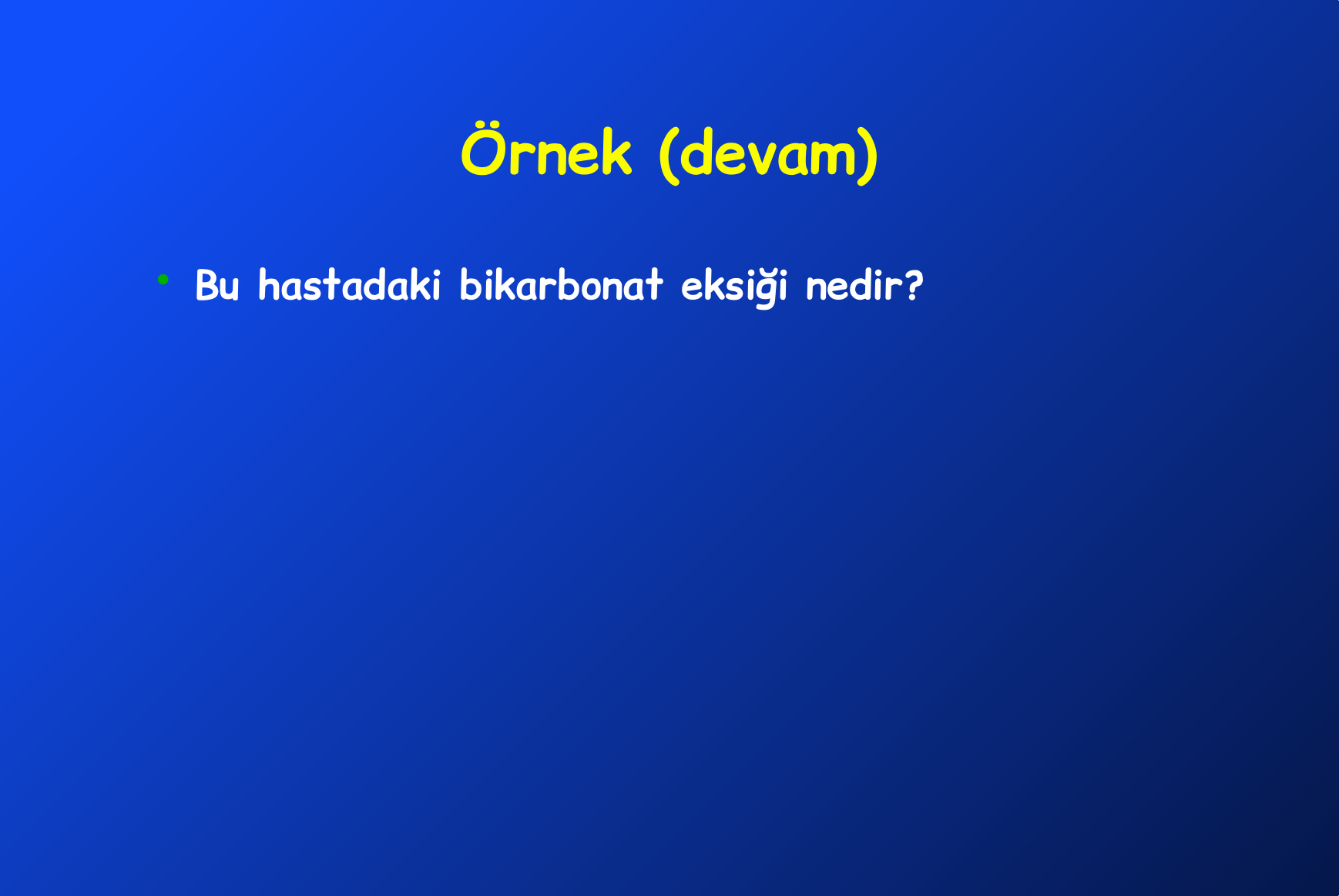

# Örnek (devam)
Bu hastadaki bikarbonat eksiği nedir?